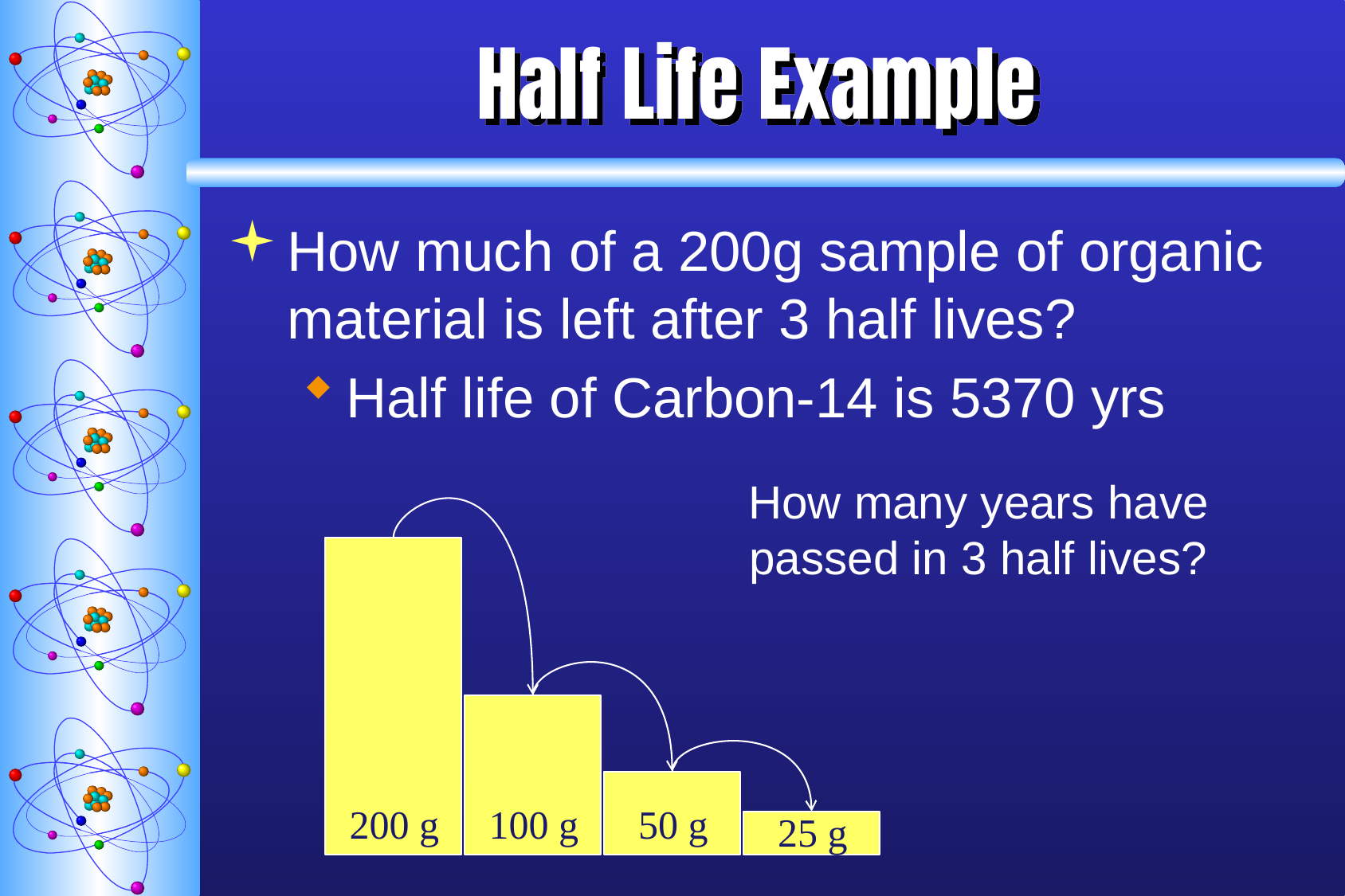

# Half Life Example
How much of a 200g sample of organic material is left after 3 half lives?
Half life of Carbon-14 is 5370 yrs

How many years have passed in 3 half lives?

200 g
100 g
50 g
25 g